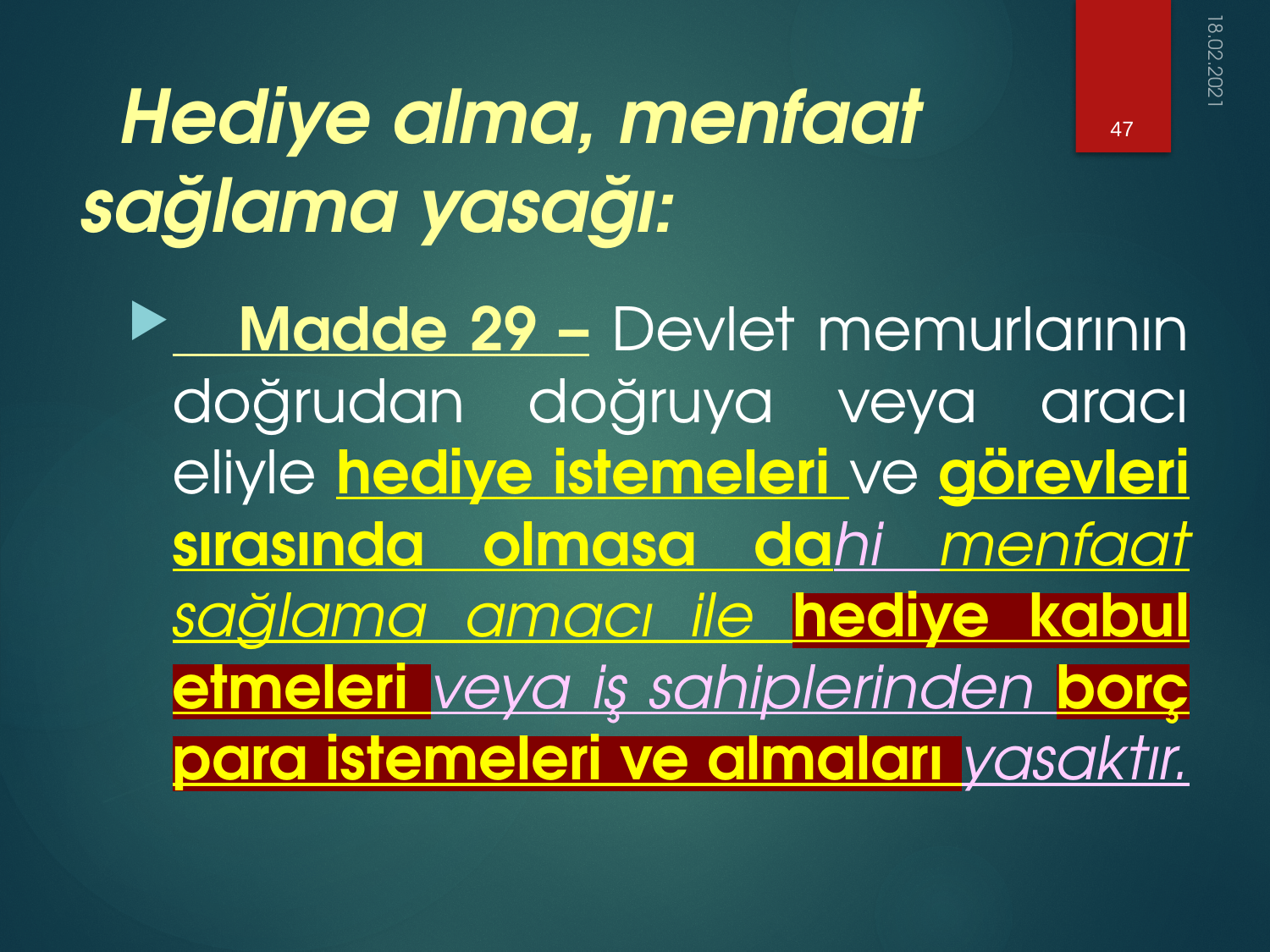

47
18.02.2021
# Hediye alma, menfaat sağlama yasağı:
   Madde 29 – Devlet memurlarının doğrudan doğruya veya aracı eliyle hediye istemeleri ve görevleri sırasında olmasa dahi menfaat sağlama amacı ile hediye kabul etmeleri veya iş sahiplerinden borç para istemeleri ve almaları yasaktır.